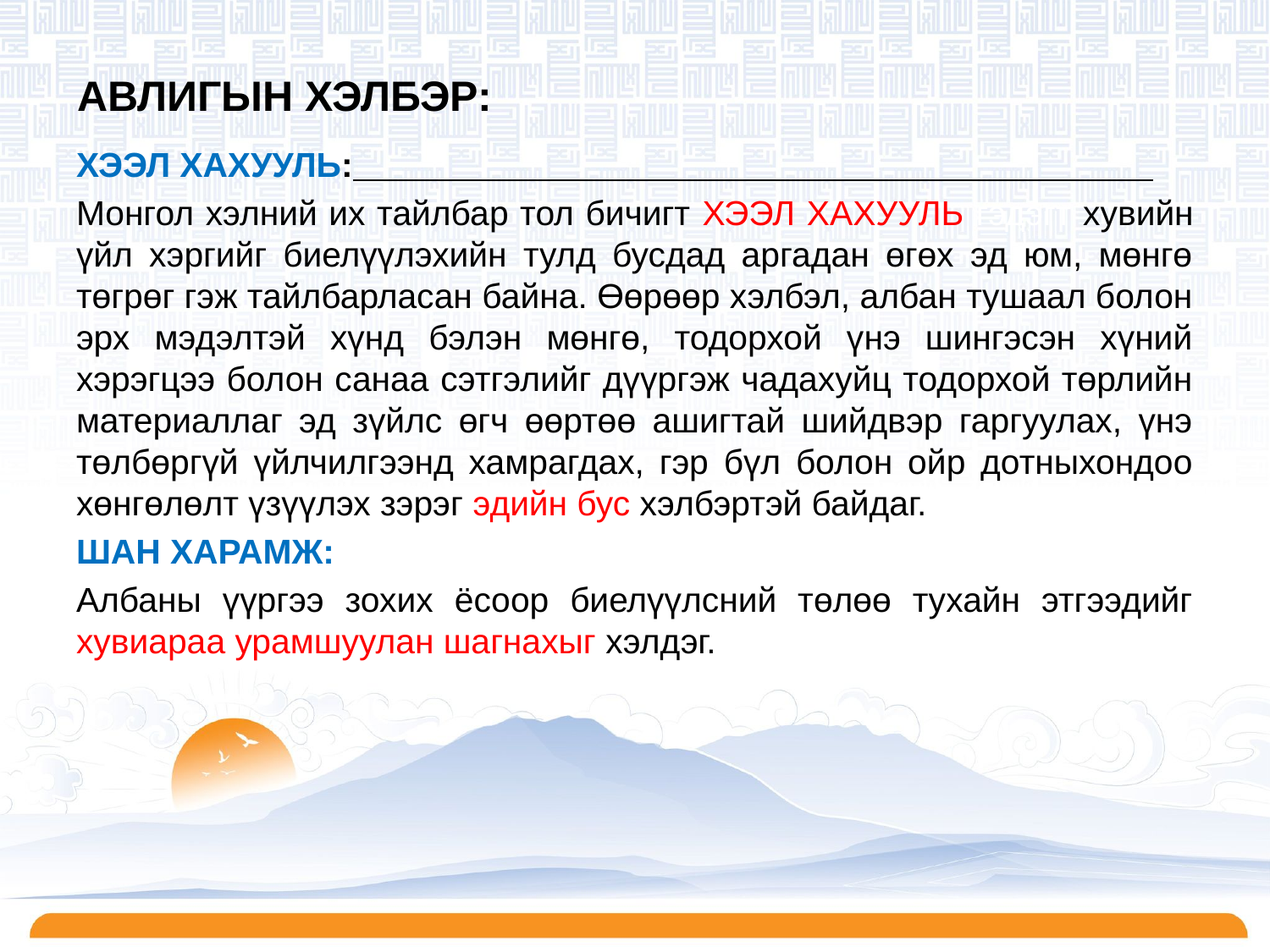

# АВЛИГЫН ХЭЛБЭР:
ХЭЭЛ ХАХУУЛЬ:
Монгол хэлний их тайлбар тол бичигт ХЭЭЛ ХАХУУЛЬ гэдэгт хувийн үйл хэргийг биелүүлэхийн тулд бусдад аргадан өгөх эд юм, мөнгө төгрөг гэж тайлбарласан байна. Өөрөөр хэлбэл, албан тушаал болон эрх мэдэлтэй хүнд бэлэн мөнгө, тодорхой үнэ шингэсэн хүний хэрэгцээ болон санаа сэтгэлийг дүүргэж чадахуйц тодорхой төрлийн материаллаг эд зүйлс өгч өөртөө ашигтай шийдвэр гаргуулах, үнэ төлбөргүй үйлчилгээнд хамрагдах, гэр бүл болон ойр дотныхондоо хөнгөлөлт үзүүлэх зэрэг эдийн бус хэлбэртэй байдаг.
ШАН ХАРАМЖ:
Албаны үүргээ зохих ёсоор биелүүлсний төлөө тухайн этгээдийг хувиараа урамшуулан шагнахыг хэлдэг.